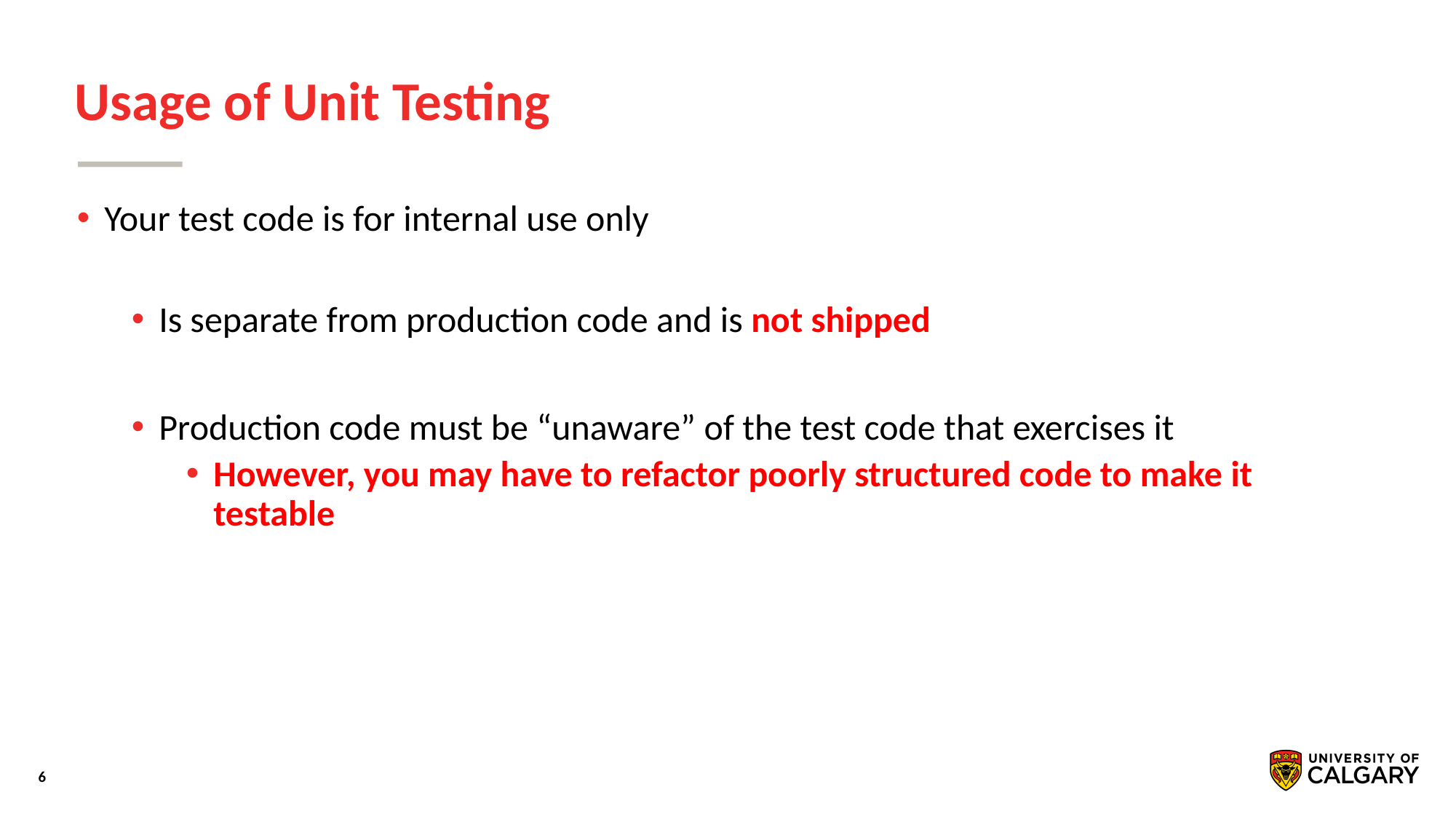

# Usage of Unit Testing
Your test code is for internal use only

Is separate from production code and is not shipped

Production code must be “unaware” of the test code that exercises it
However, you may have to refactor poorly structured code to make it testable